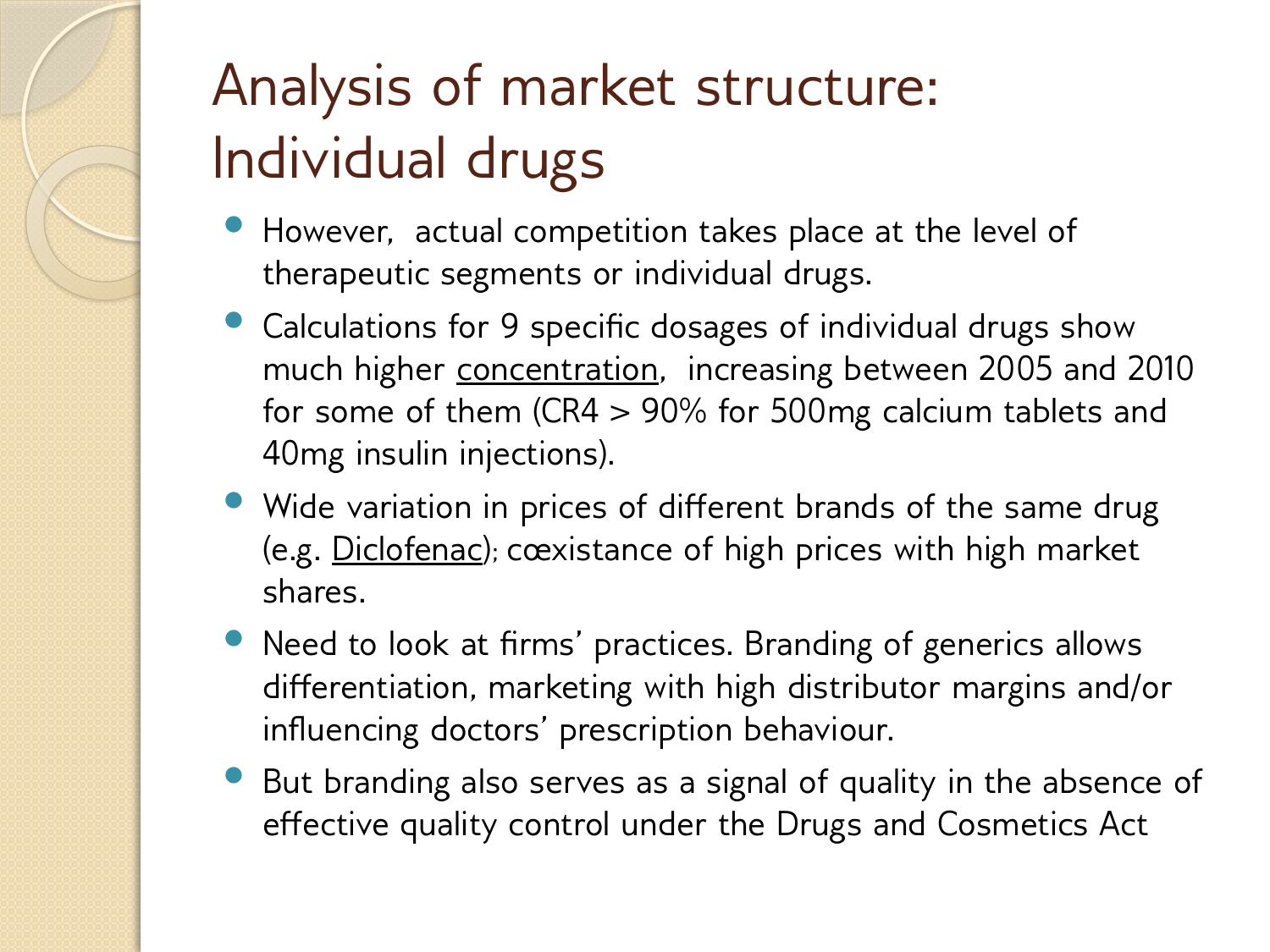

# Analysis of market structure: Individual drugs
However,  actual competition takes place at the level of therapeutic segments or individual drugs.
Calculations for 9 specific dosages of individual drugs show much higher concentration,  increasing between 2005 and 2010 for some of them (CR4 > 90% for 500mg calcium tablets and 40mg insulin injections).
Wide variation in prices of different brands of the same drug (e.g. Diclofenac); coexistance of high prices with high market shares.
Need to look at firms’ practices. Branding of generics allows differentiation, marketing with high distributor margins and/or influencing doctors’ prescription behaviour.
But branding also serves as a signal of quality in the absence of effective quality control under the Drugs and Cosmetics Act